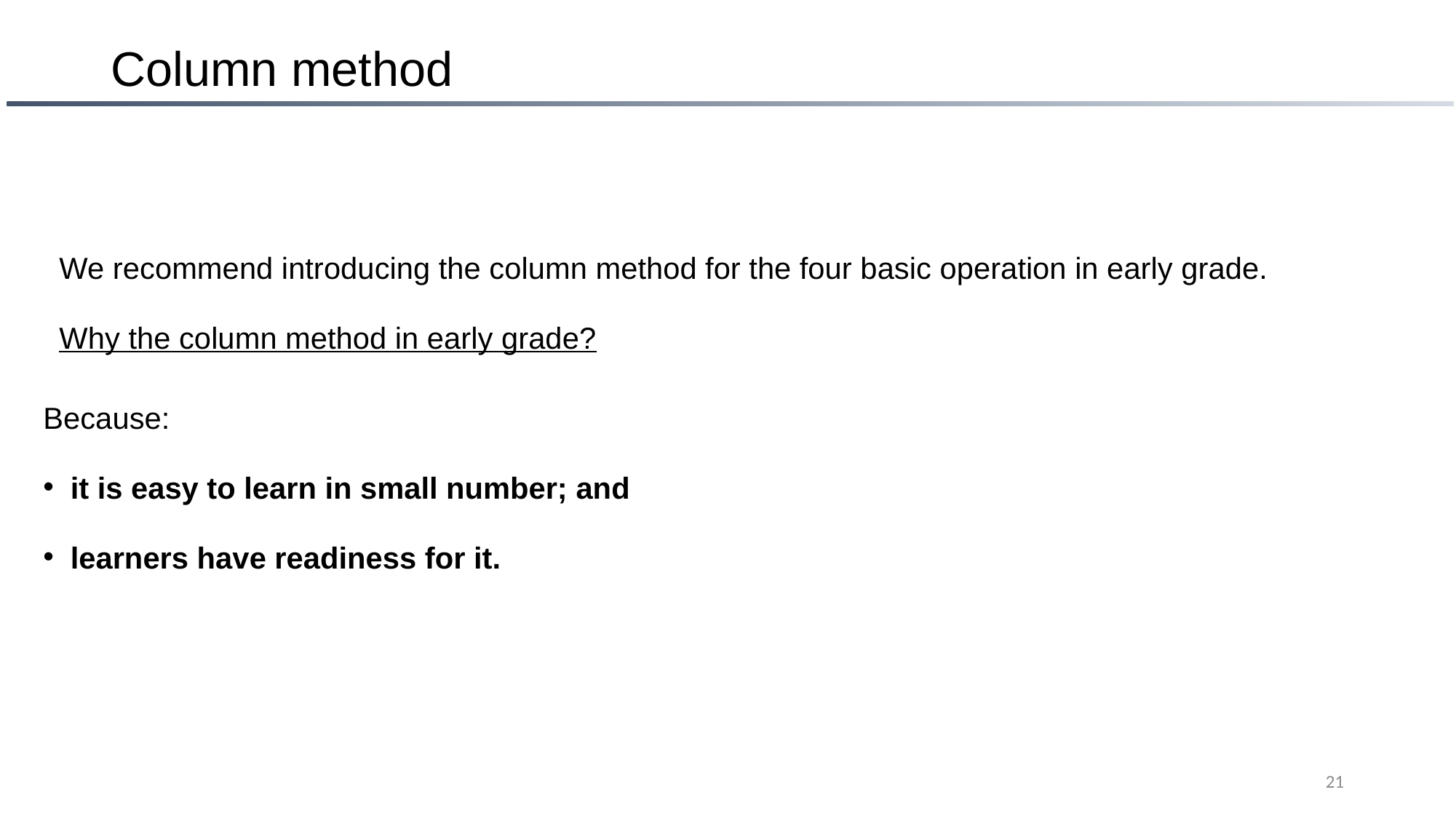

# Column method
We recommend introducing the column method for the four basic operation in early grade.
Why the column method in early grade?
Because:
it is easy to learn in small number; and
learners have readiness for it.
21